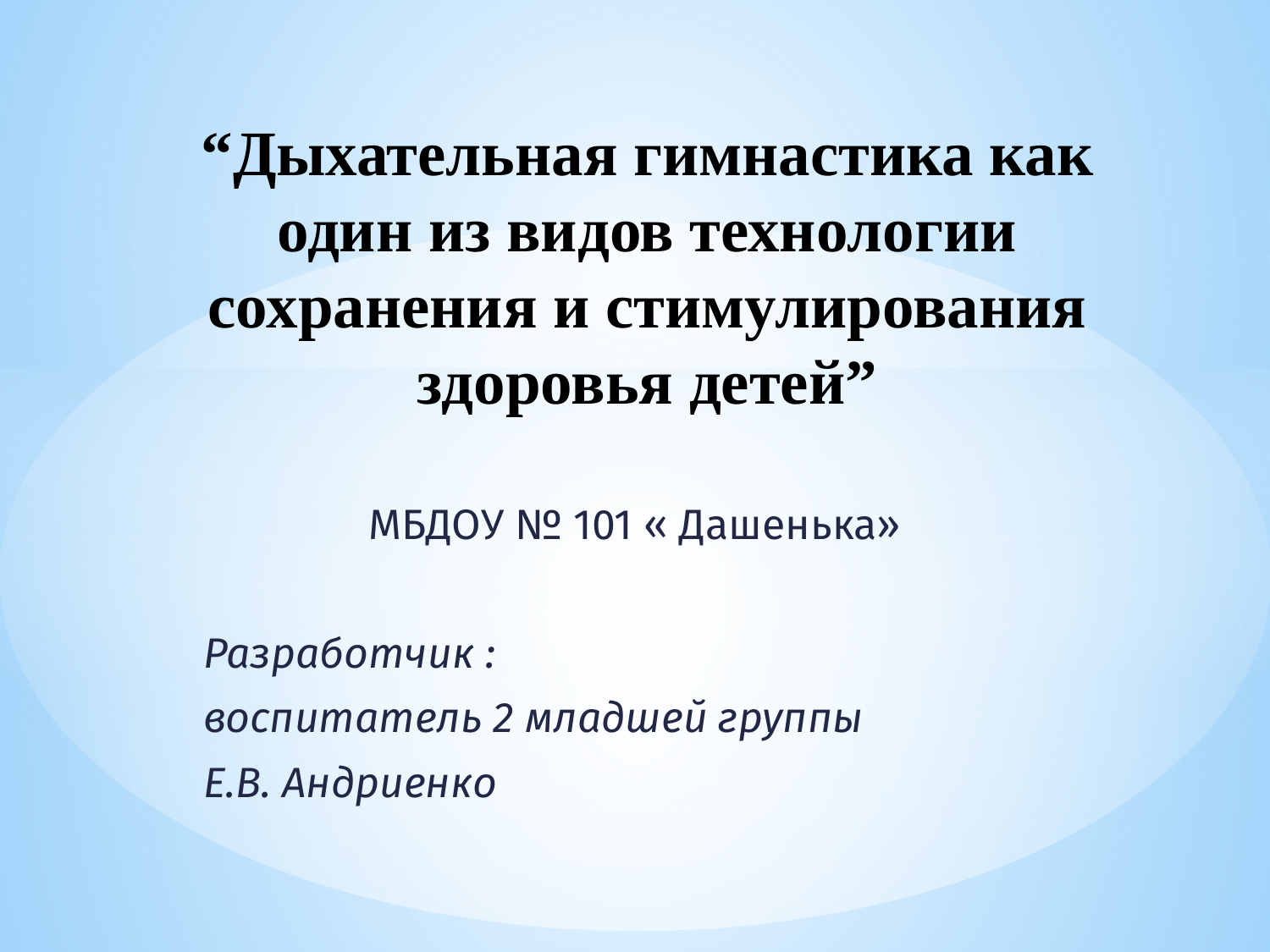

# “Дыхательная гимнастика как один из видов технологии сохранения и стимулирования здоровья детей”

МБДОУ № 101 « Дашенька»

Разработчик :
воспитатель 2 младшей группы
Е.В. Андриенко